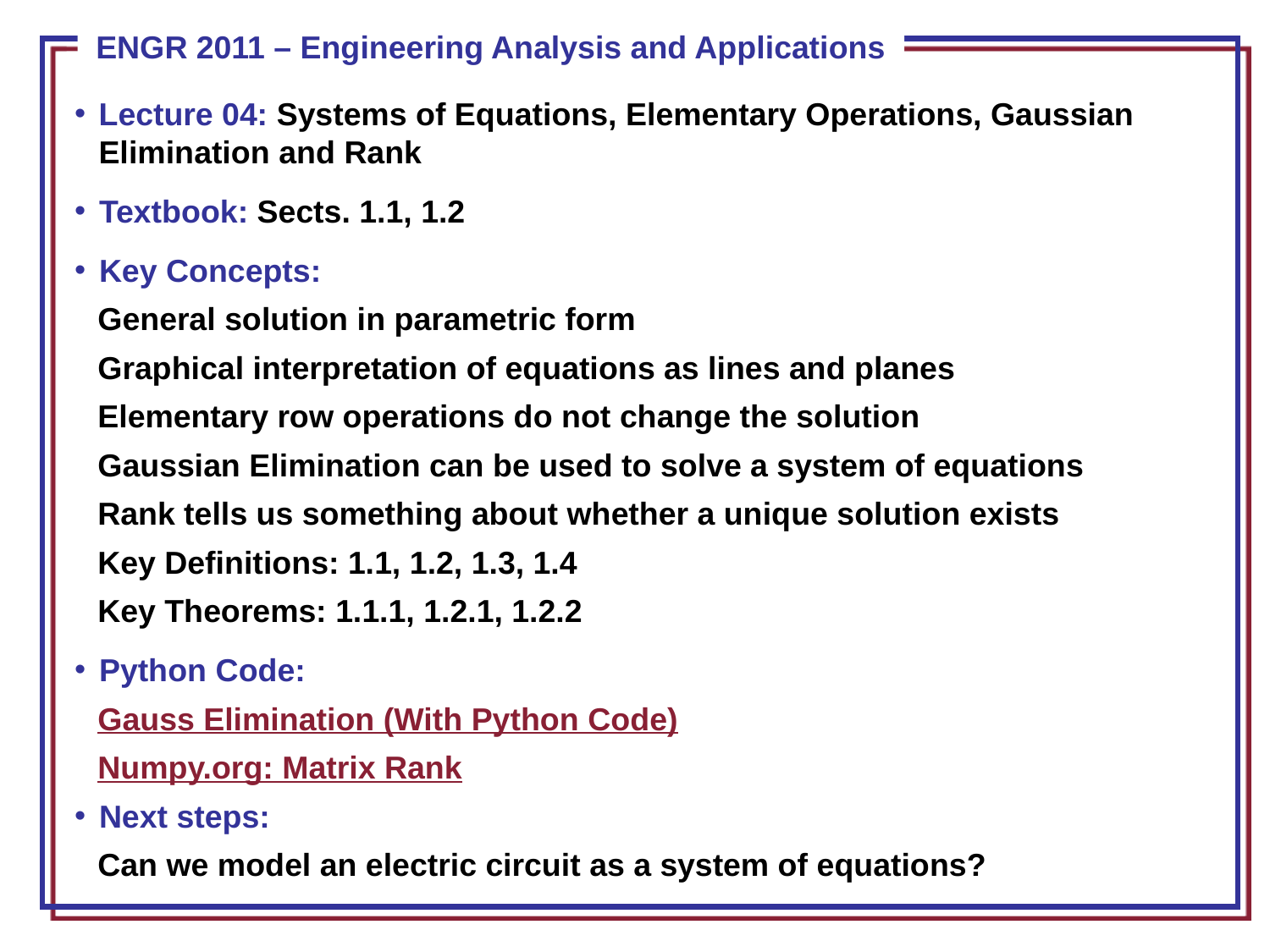

Lecture 04: Systems of Equations, Elementary Operations, Gaussian Elimination and Rank
Textbook: Sects. 1.1, 1.2
Key Concepts:
General solution in parametric form
Graphical interpretation of equations as lines and planes
Elementary row operations do not change the solution
Gaussian Elimination can be used to solve a system of equations
Rank tells us something about whether a unique solution exists
Key Definitions: 1.1, 1.2, 1.3, 1.4
Key Theorems: 1.1.1, 1.2.1, 1.2.2
Python Code:
Gauss Elimination (With Python Code)
Numpy.org: Matrix Rank
Next steps:
Can we model an electric circuit as a system of equations?